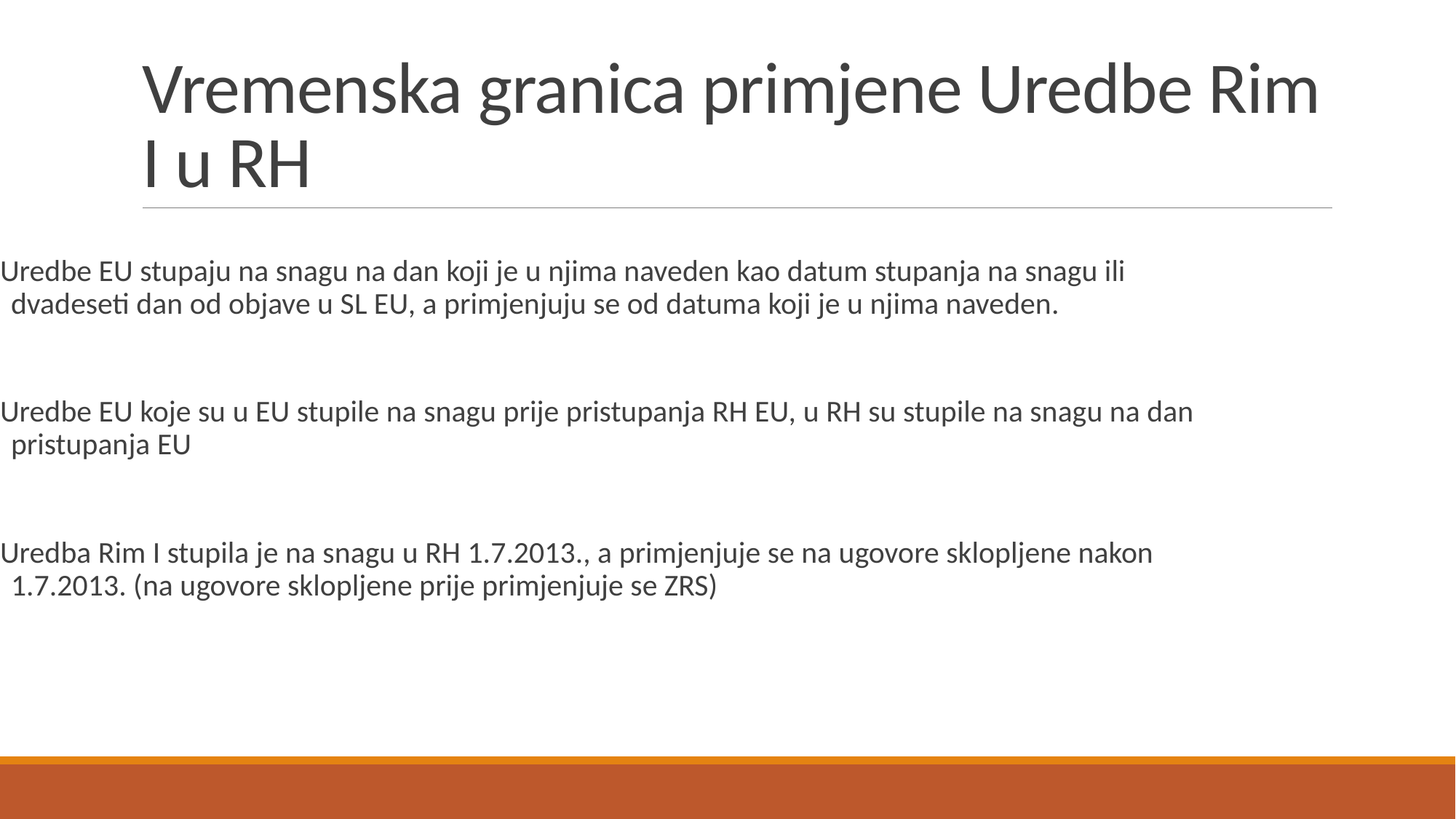

# Vremenska granica primjene Uredbe Rim I u RH
Uredbe EU stupaju na snagu na dan koji je u njima naveden kao datum stupanja na snagu ili dvadeseti dan od objave u SL EU, a primjenjuju se od datuma koji je u njima naveden.

Uredbe EU koje su u EU stupile na snagu prije pristupanja RH EU, u RH su stupile na snagu na dan pristupanja EU

Uredba Rim I stupila je na snagu u RH 1.7.2013., a primjenjuje se na ugovore sklopljene nakon 1.7.2013. (na ugovore sklopljene prije primjenjuje se ZRS)